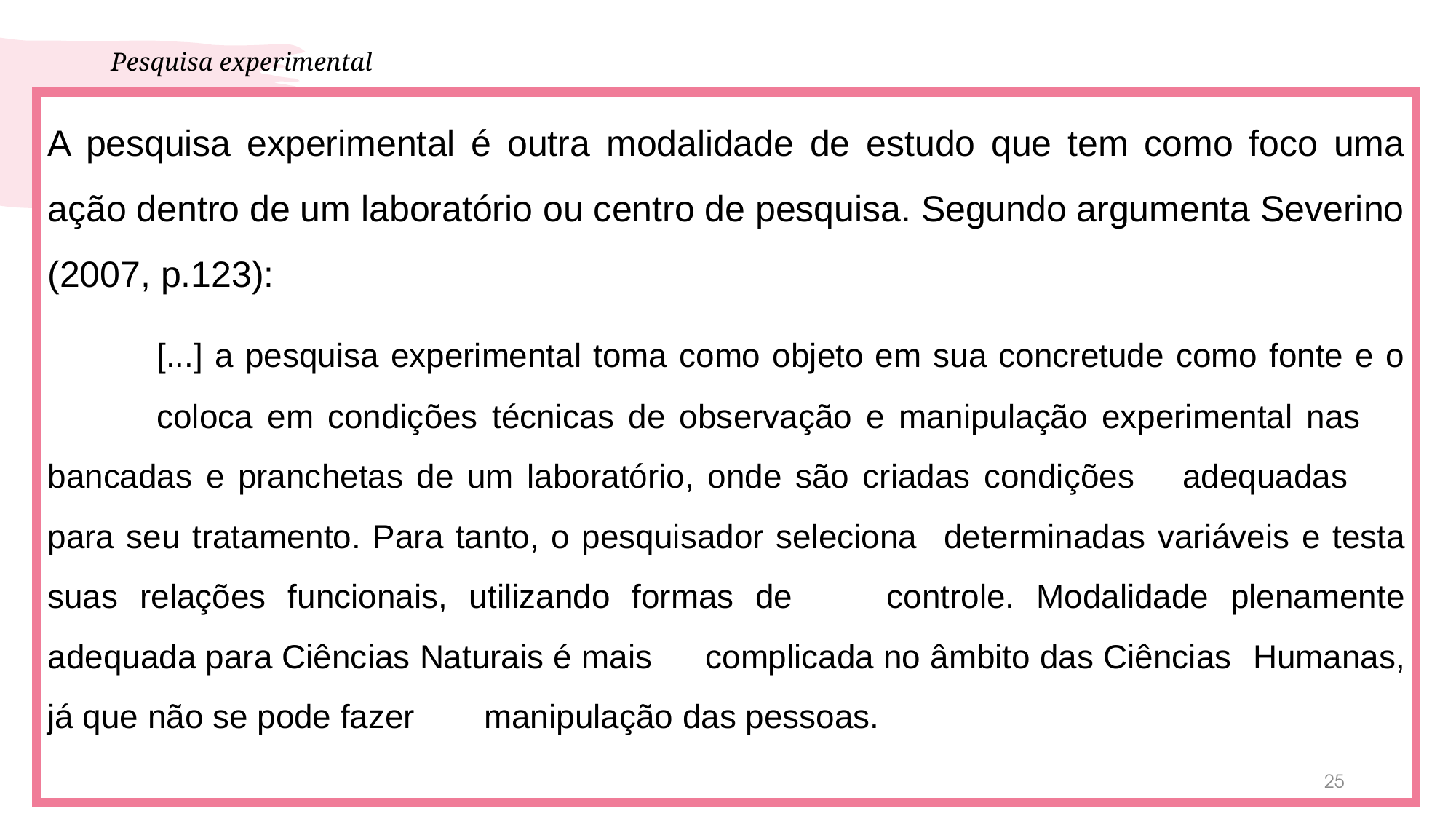

# Pesquisa experimental
A pesquisa experimental é outra modalidade de estudo que tem como foco uma ação dentro de um laboratório ou centro de pesquisa. Segundo argumenta Severino (2007, p.123):
	[...] a pesquisa experimental toma como objeto em sua concretude como fonte e o 	coloca em condições técnicas de observação e manipulação experimental nas 	bancadas e pranchetas de um laboratório, onde são criadas condições 	adequadas 	para seu tratamento. Para tanto, o pesquisador seleciona 	determinadas variáveis e testa suas relações funcionais, utilizando formas de 	controle. Modalidade plenamente adequada para Ciências Naturais é mais 	complicada no âmbito das Ciências 	Humanas, já que não se pode fazer 	manipulação das pessoas.
25